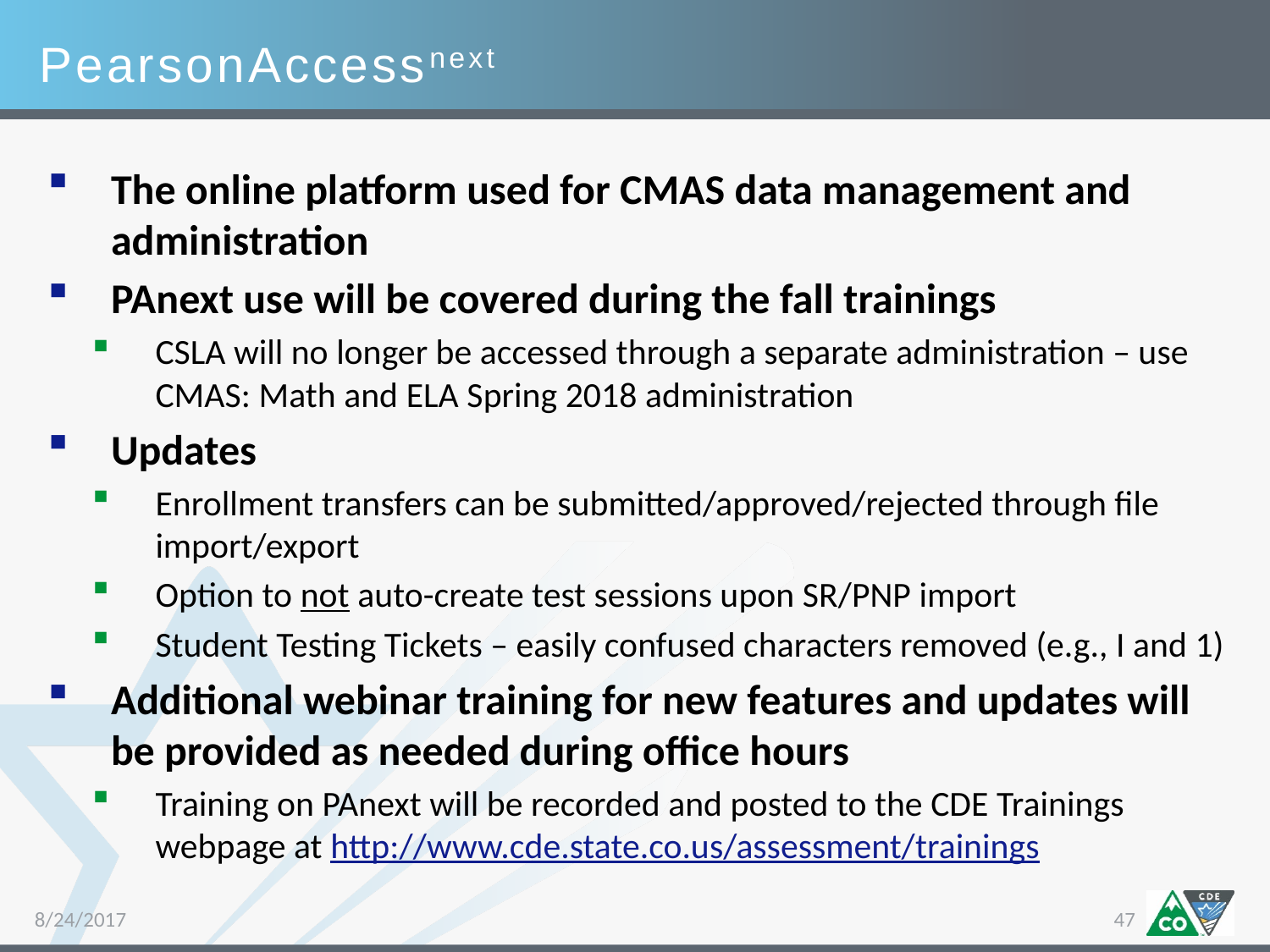

PearsonAccessnext

The online platform used for CMAS data management and administration
PAnext use will be covered during the fall trainings
CSLA will no longer be accessed through a separate administration – use CMAS: Math and ELA Spring 2018 administration
Updates
Enrollment transfers can be submitted/approved/rejected through file import/export
Option to not auto-create test sessions upon SR/PNP import
Student Testing Tickets – easily confused characters removed (e.g., I and 1)
Additional webinar training for new features and updates will be provided as needed during office hours
Training on PAnext will be recorded and posted to the CDE Trainings webpage at http://www.cde.state.co.us/assessment/trainings